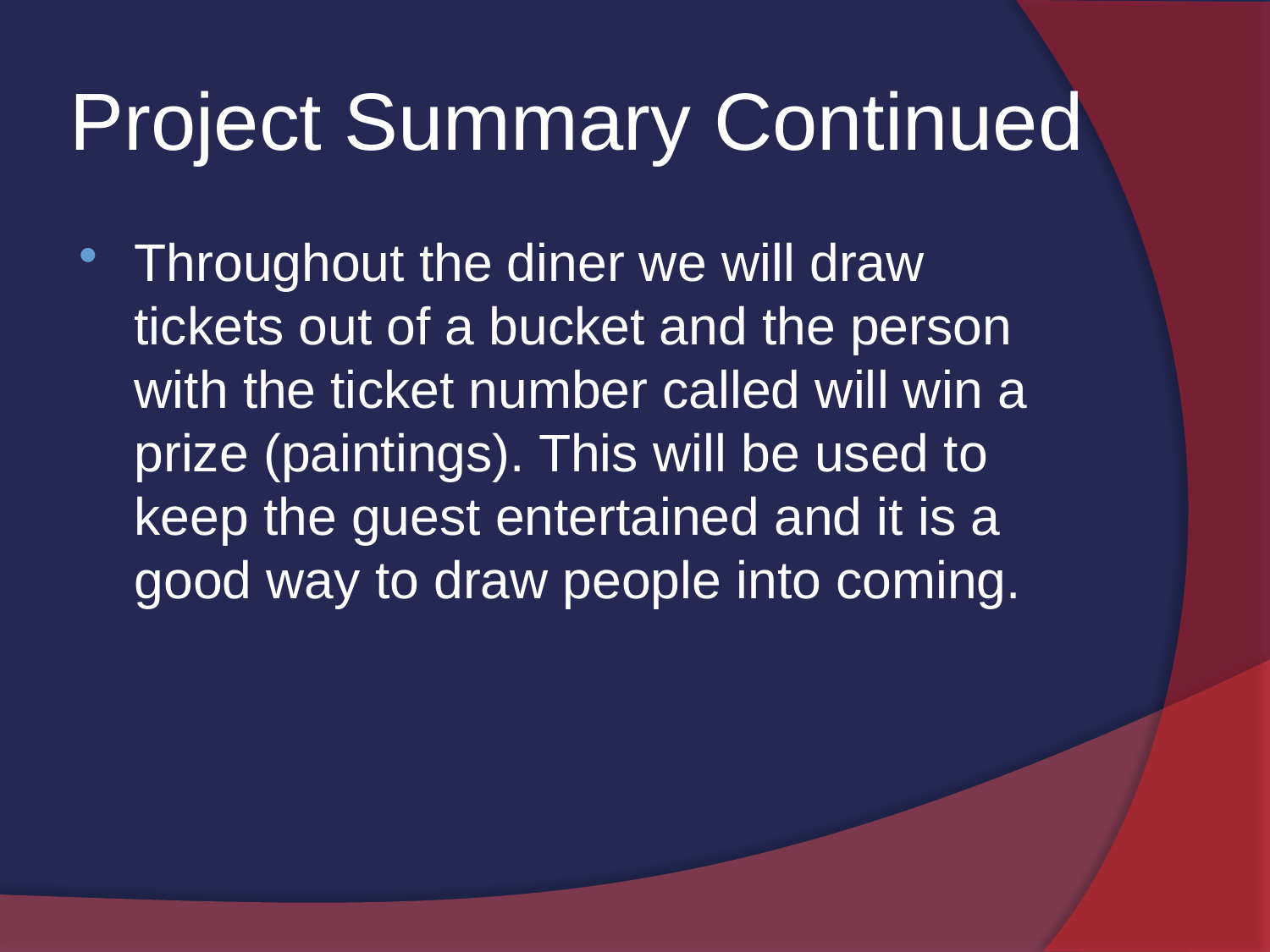

# Project Summary Continued
Throughout the diner we will draw tickets out of a bucket and the person with the ticket number called will win a prize (paintings). This will be used to keep the guest entertained and it is a good way to draw people into coming.